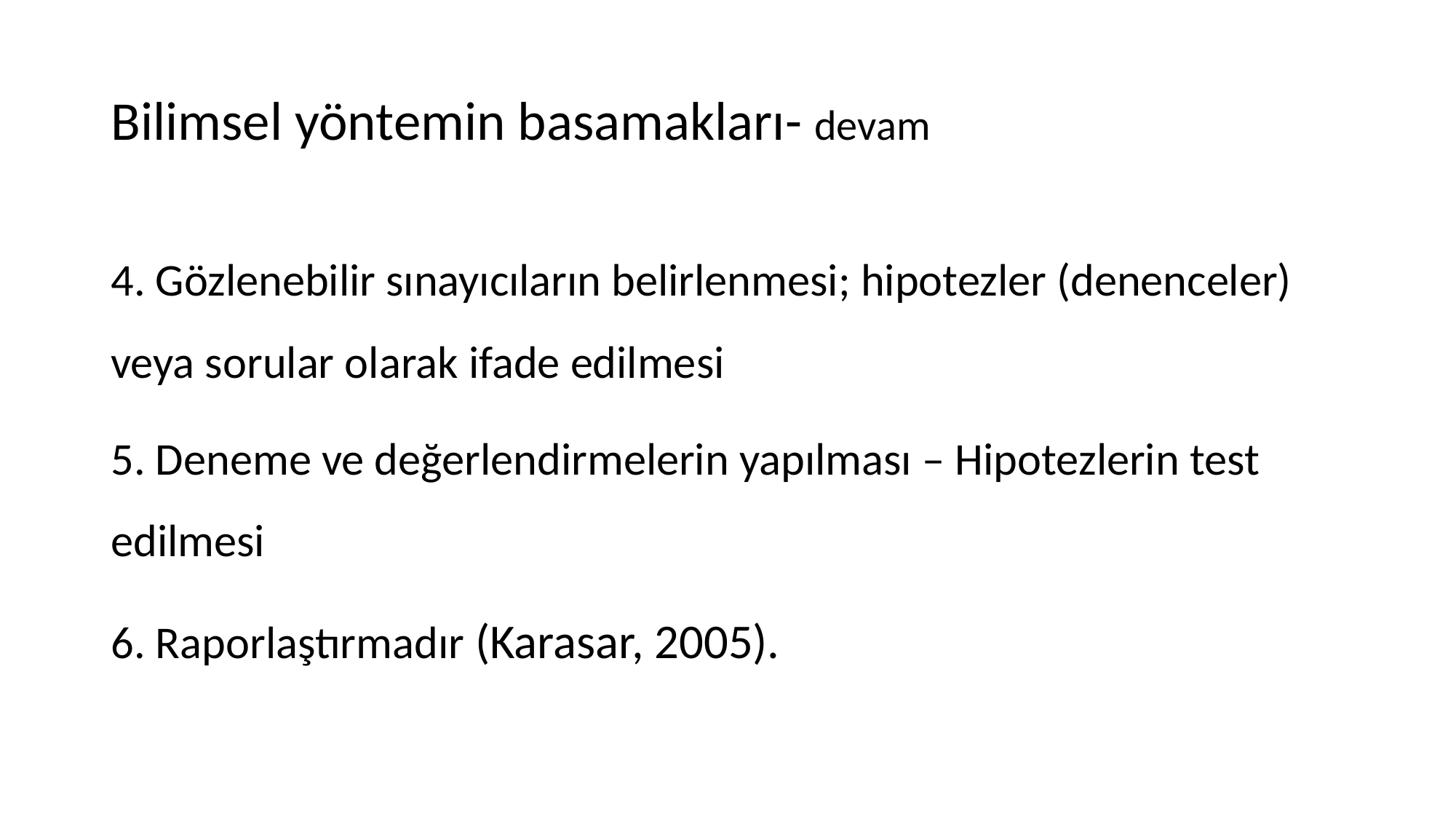

# Bilimsel yöntemin basamakları- devam
4. Gözlenebilir sınayıcıların belirlenmesi; hipotezler (denenceler) veya sorular olarak ifade edilmesi
5. Deneme ve değerlendirmelerin yapılması – Hipotezlerin test edilmesi
6. Raporlaştırmadır (Karasar, 2005).